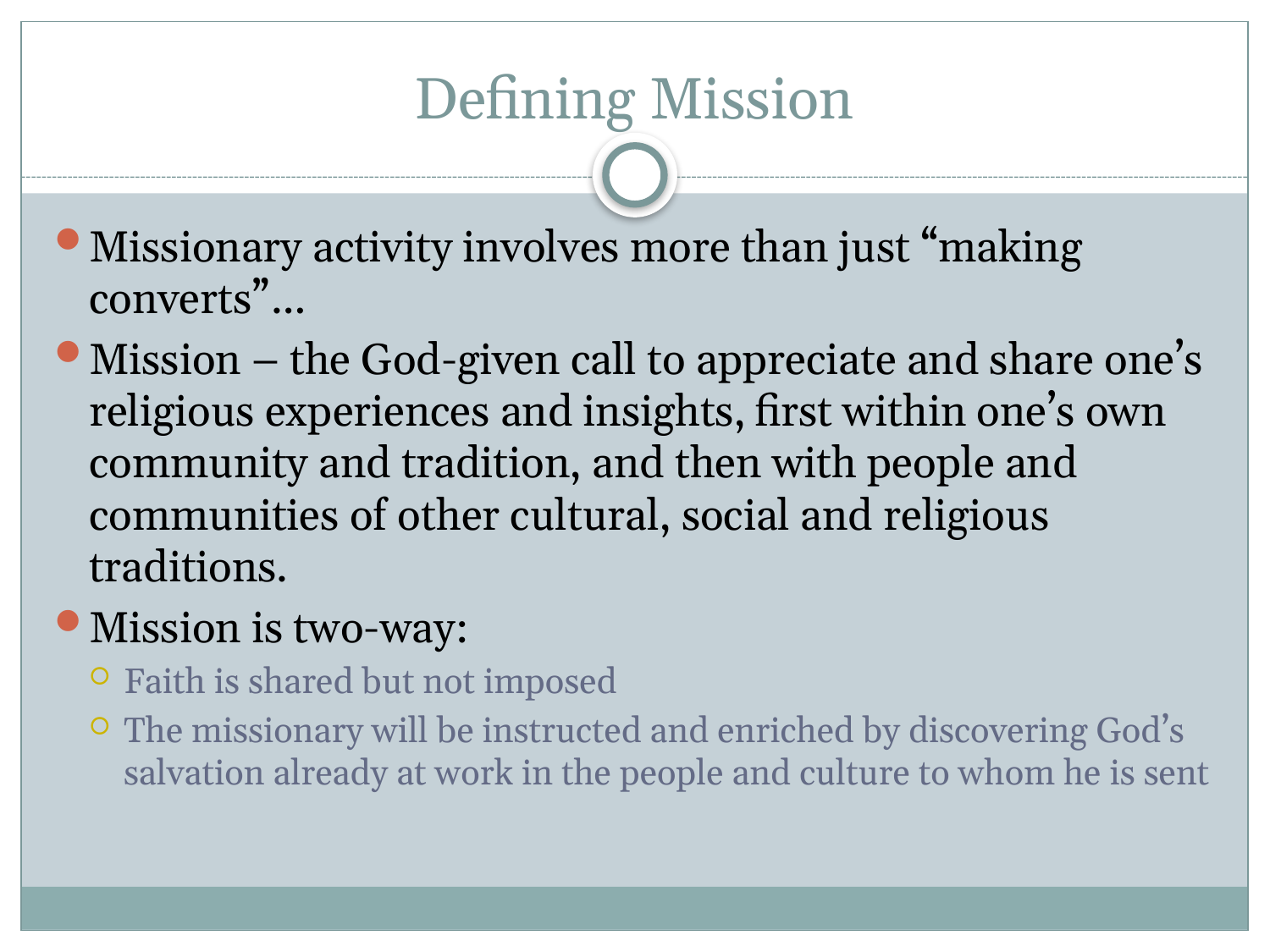

# Defining Mission
Missionary activity involves more than just “making converts”…
Mission – the God-given call to appreciate and share one’s religious experiences and insights, first within one’s own community and tradition, and then with people and communities of other cultural, social and religious traditions.
Mission is two-way:
Faith is shared but not imposed
The missionary will be instructed and enriched by discovering God’s salvation already at work in the people and culture to whom he is sent